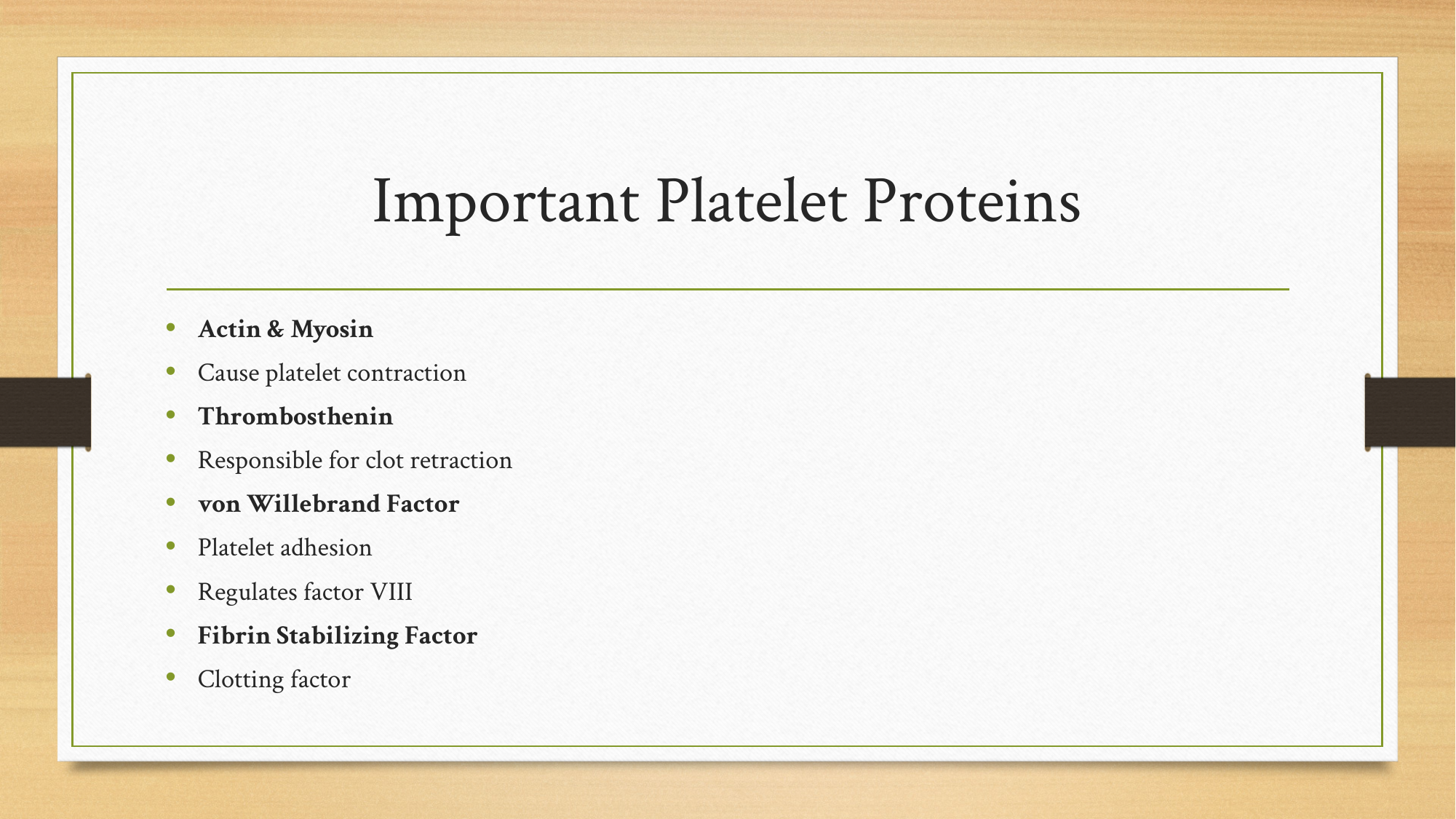

# Important Platelet Proteins
Actin & Myosin
Cause platelet contraction
Thrombosthenin
Responsible for clot retraction
von Willebrand Factor
Platelet adhesion
Regulates factor VIII
Fibrin Stabilizing Factor
Clotting factor